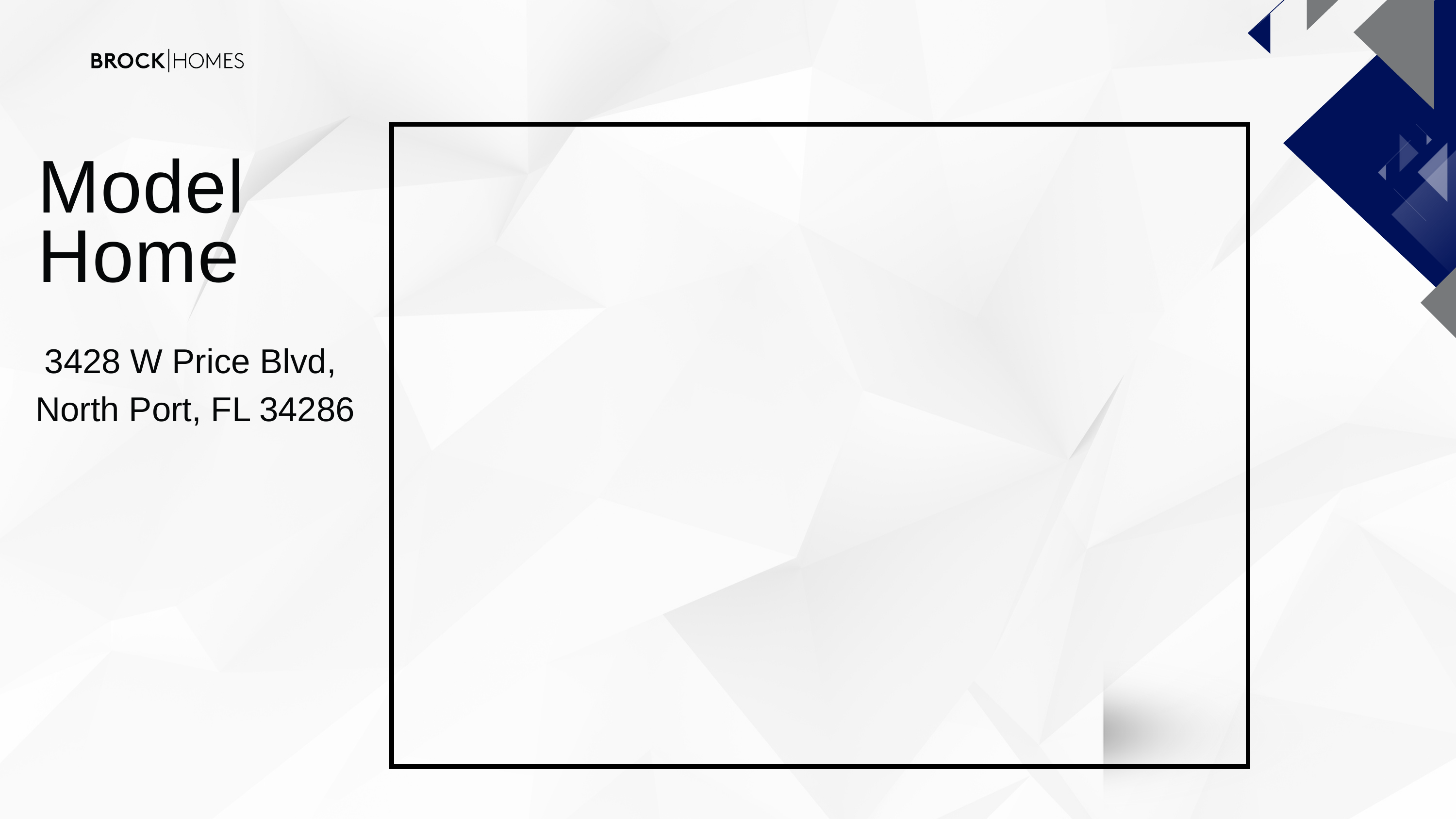

Model
Home

3428 W Price Blvd,
North Port, FL 34286